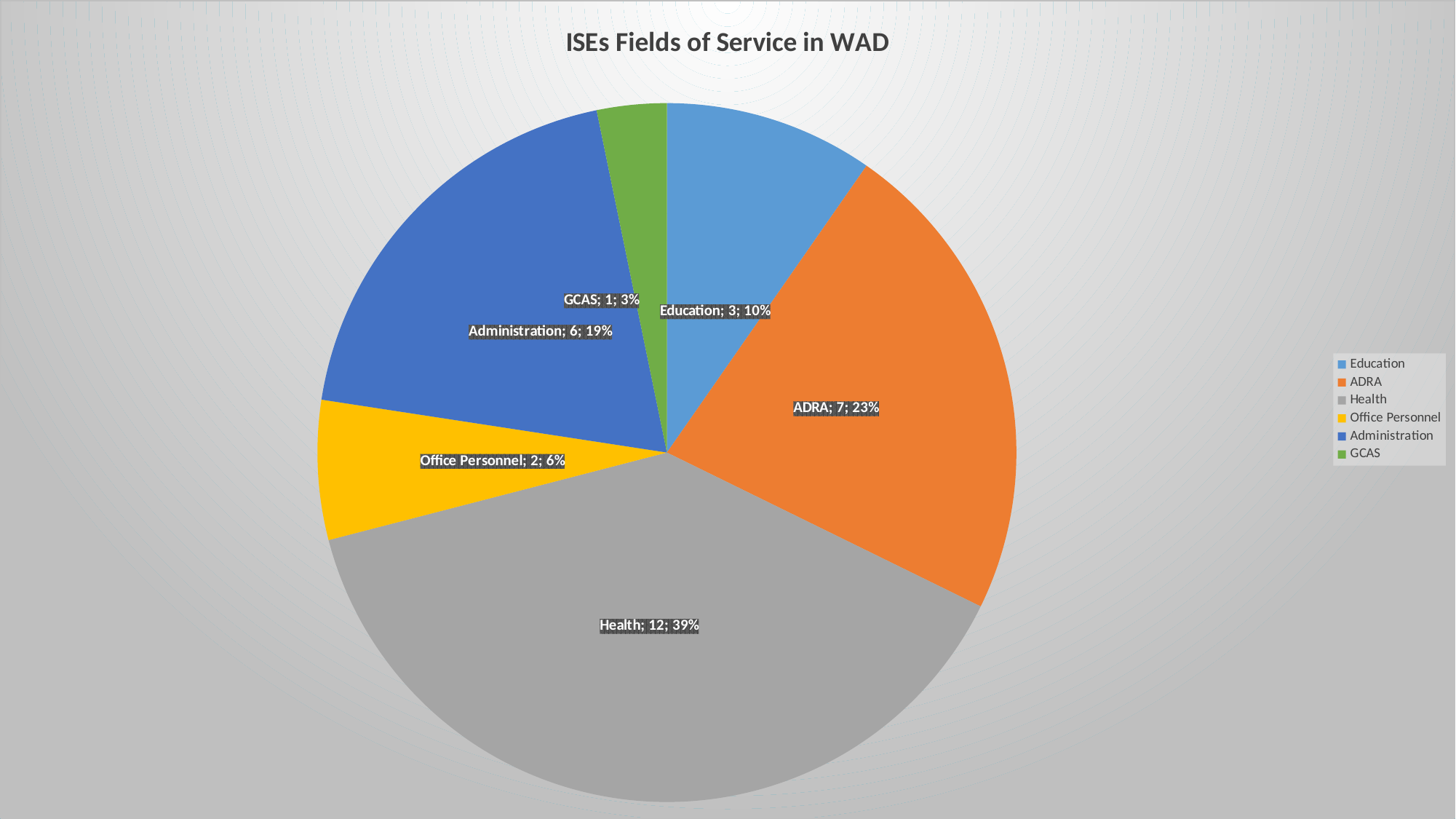

### Chart: ISEs Fields of Service in WAD

| Category |  |
|---|---|
| Education | 3.0 |
| ADRA | 7.0 |
| Health | 12.0 |
| Office Personnel | 2.0 |
| Administration | 6.0 |
| GCAS | 1.0 |